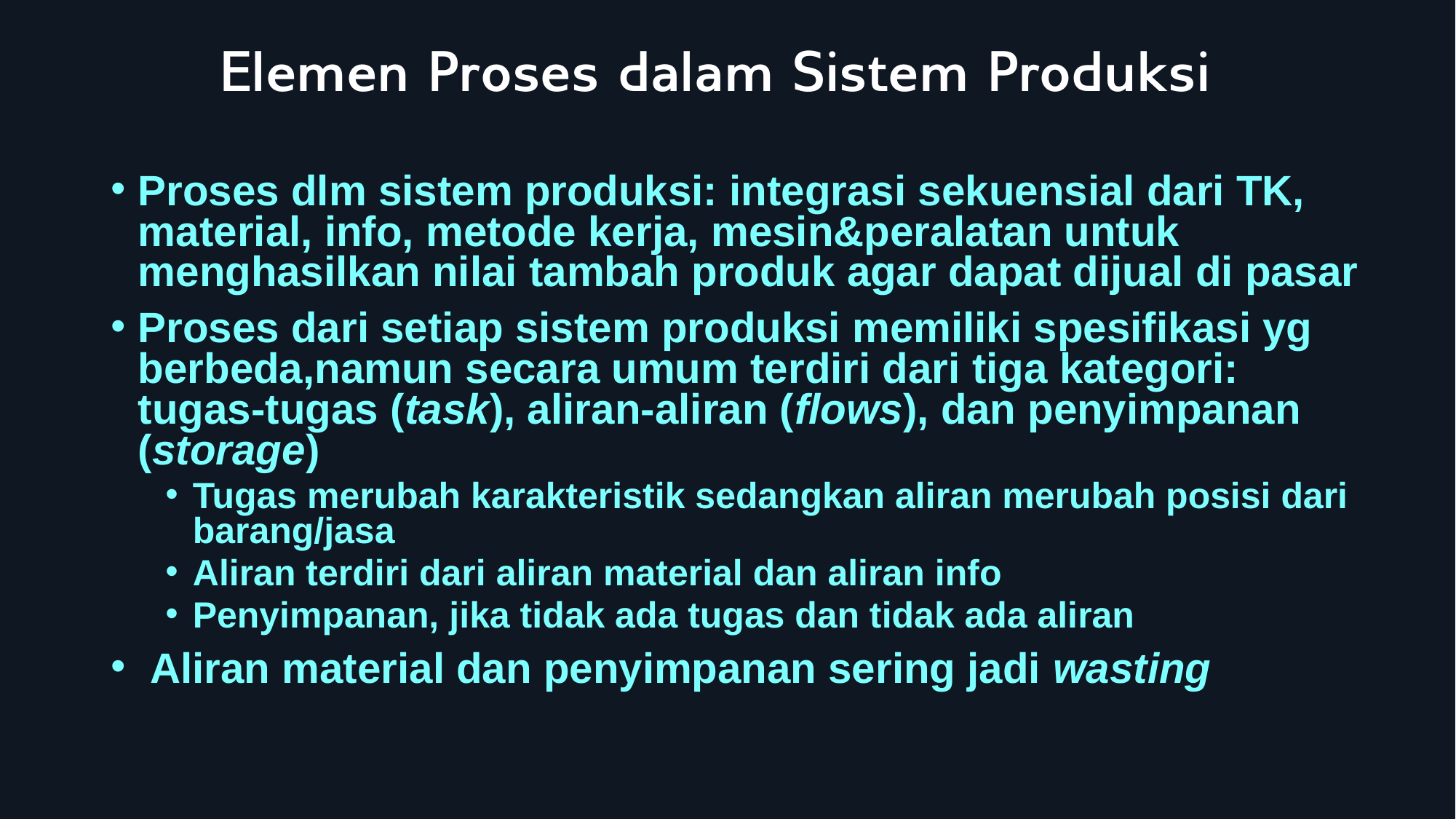

# Elemen Proses dalam Sistem Produksi
Proses dlm sistem produksi: integrasi sekuensial dari TK, material, info, metode kerja, mesin&peralatan untuk menghasilkan nilai tambah produk agar dapat dijual di pasar
Proses dari setiap sistem produksi memiliki spesifikasi yg berbeda,namun secara umum terdiri dari tiga kategori: tugas-tugas (task), aliran-aliran (flows), dan penyimpanan (storage)
Tugas merubah karakteristik sedangkan aliran merubah posisi dari barang/jasa
Aliran terdiri dari aliran material dan aliran info
Penyimpanan, jika tidak ada tugas dan tidak ada aliran
 Aliran material dan penyimpanan sering jadi wasting